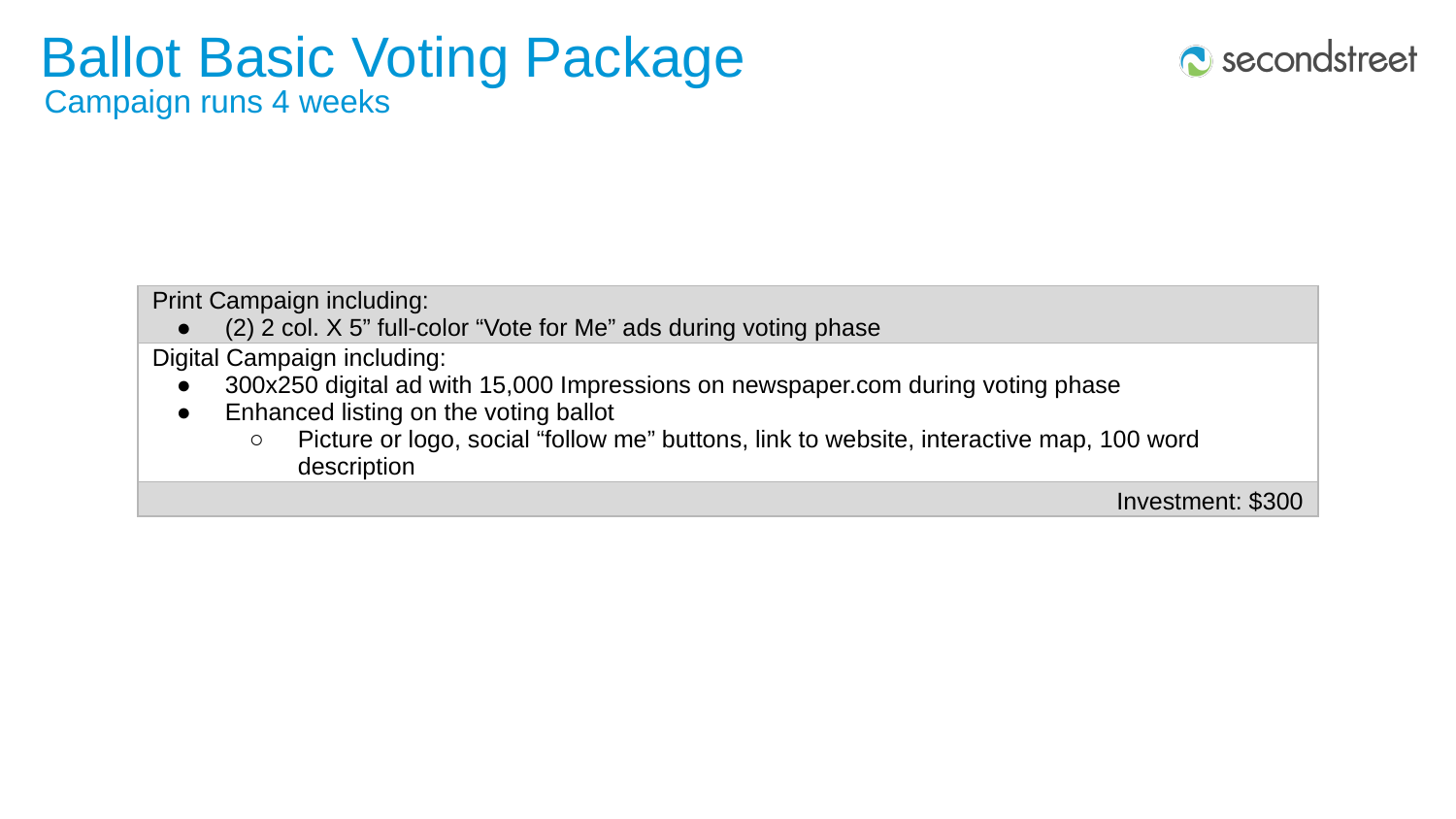

Ballot Basic Voting Package
Campaign runs 4 weeks
| Print Campaign including: (2) 2 col. X 5” full-color “Vote for Me” ads during voting phase |
| --- |
| Digital Campaign including: 300x250 digital ad with 15,000 Impressions on newspaper.com during voting phase Enhanced listing on the voting ballot Picture or logo, social “follow me” buttons, link to website, interactive map, 100 word description |
| Investment: $300 |